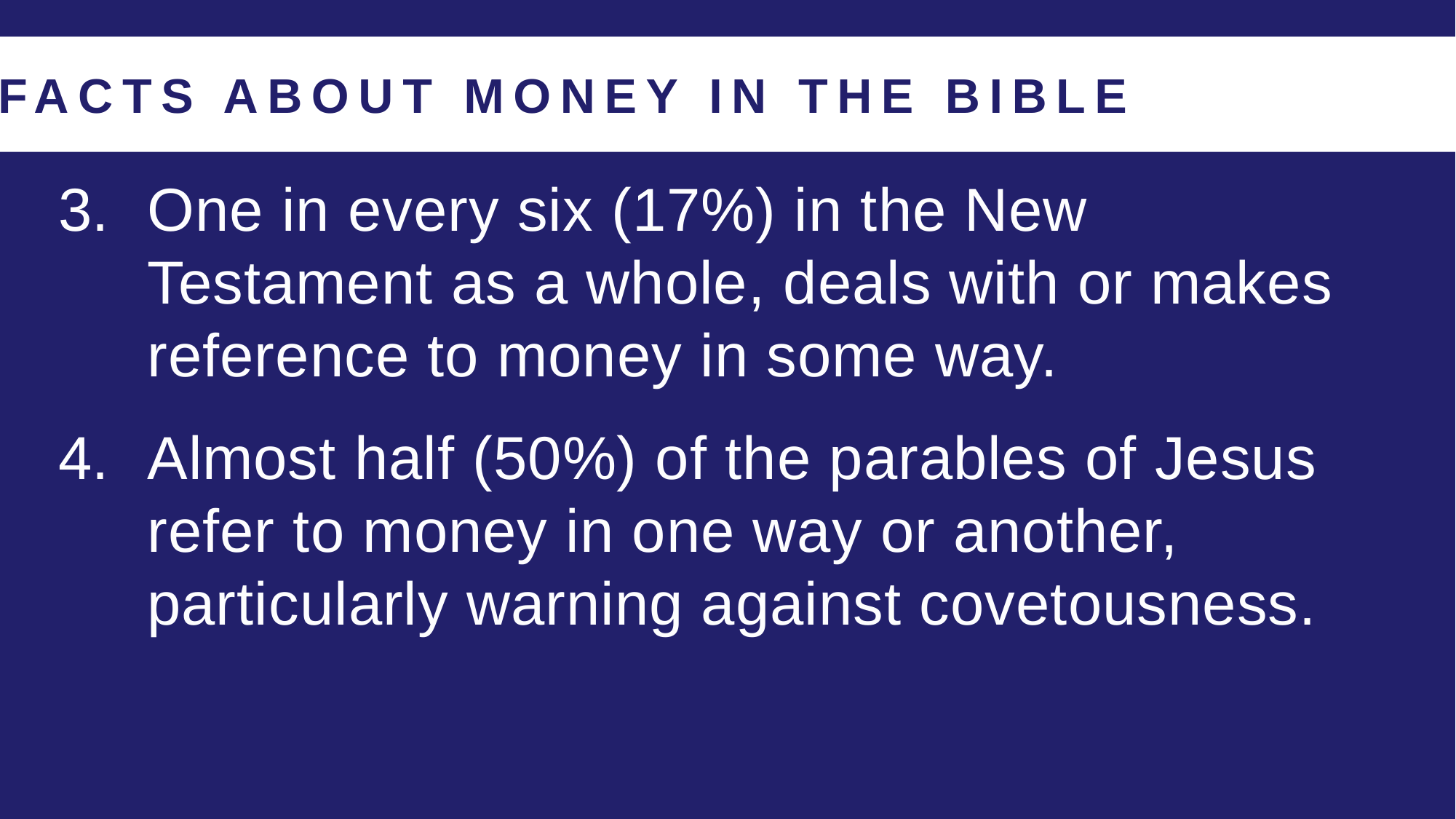

FACTS ABOUT MONEY IN THE BIBLE
One in every six (17%) in the New Testament as a whole, deals with or makes reference to money in some way.
Almost half (50%) of the parables of Jesus refer to money in one way or another, particularly warning against covetousness.